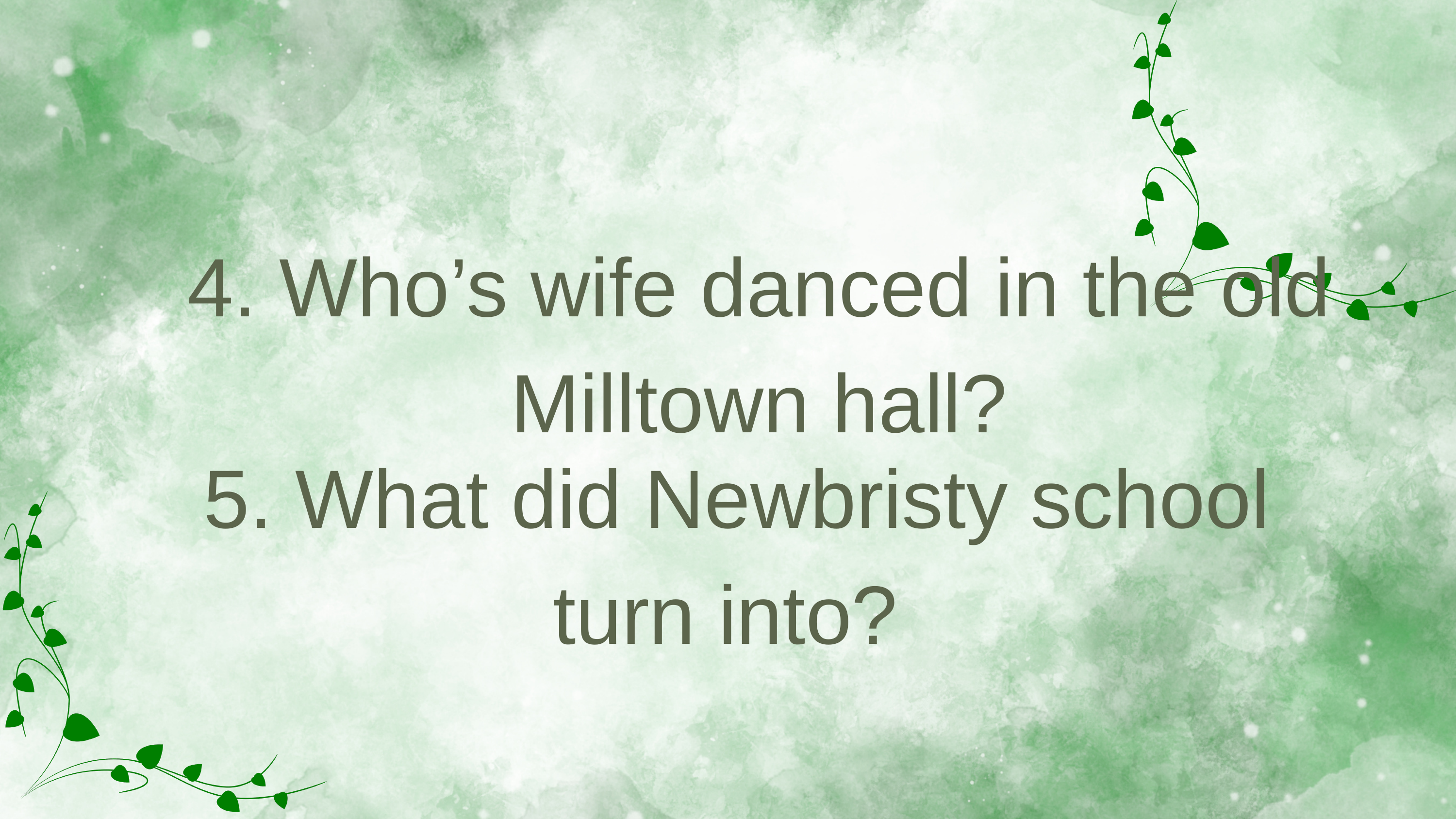

4. Who’s wife danced in the old Milltown hall?
5. What did Newbristy school turn into?